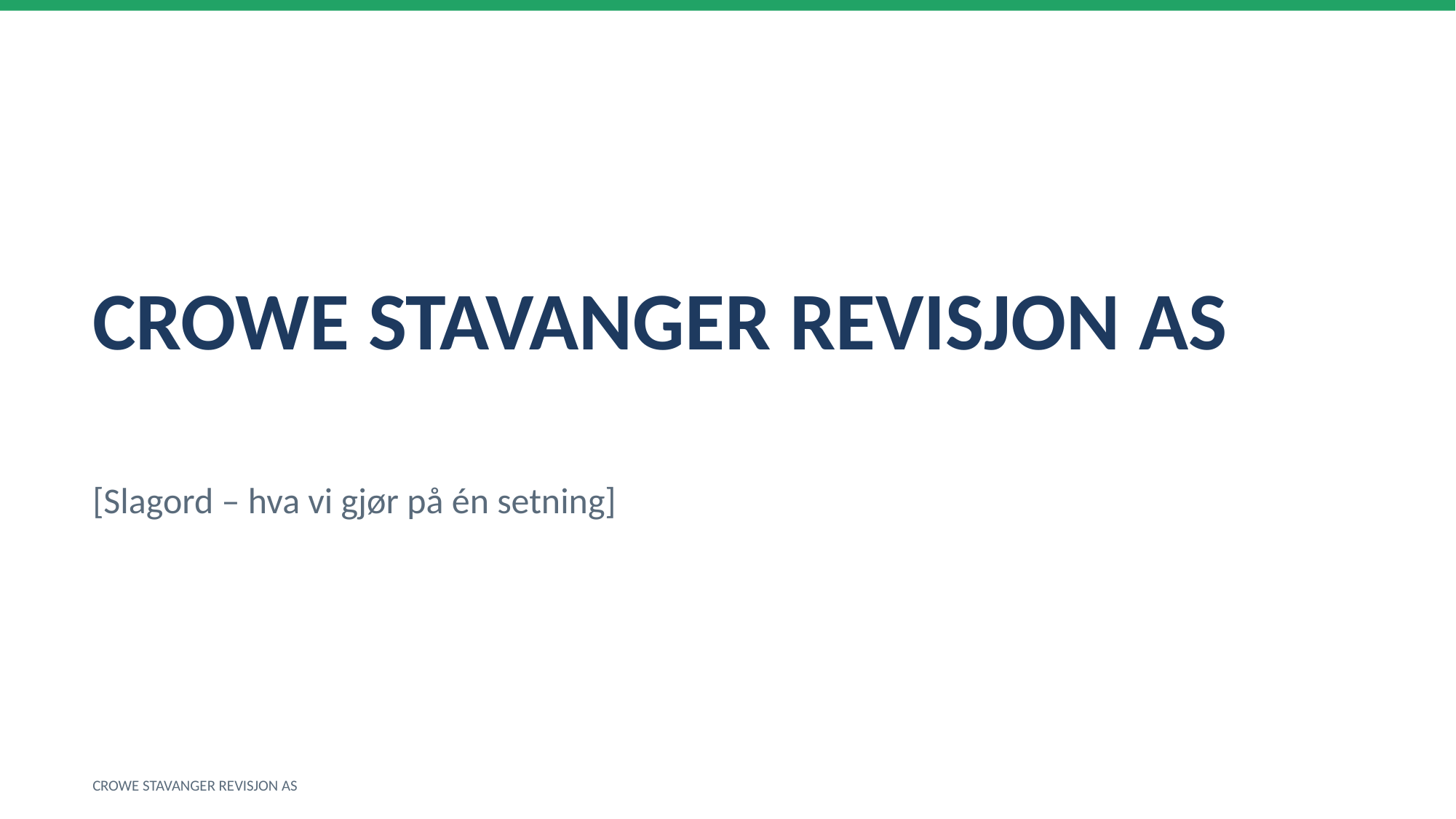

CROWE STAVANGER REVISJON AS
[Slagord – hva vi gjør på én setning]
CROWE STAVANGER REVISJON AS